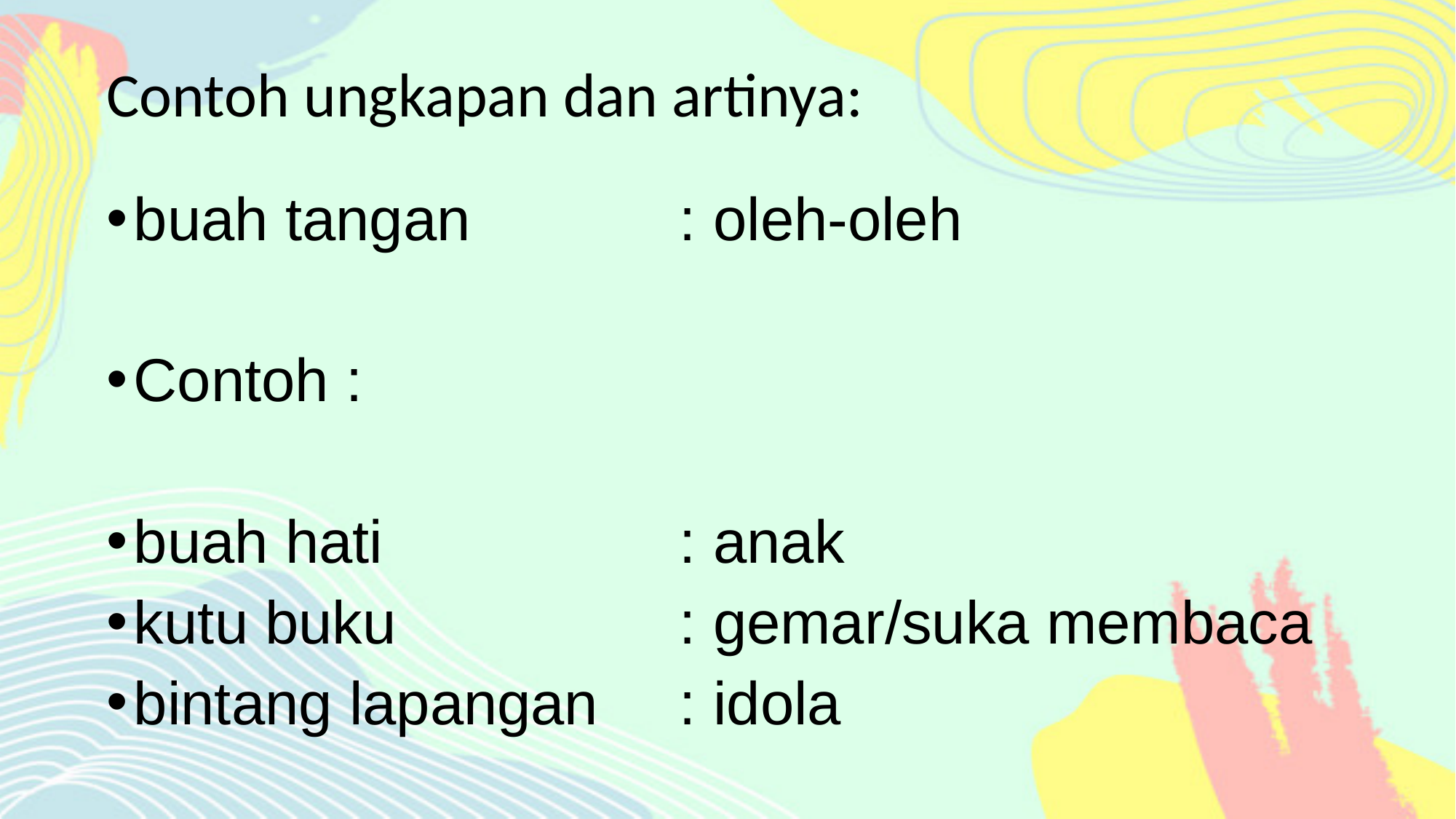

# Contoh ungkapan dan artinya:
buah tangan		: oleh-oleh

Contoh :

buah hati			: anak
kutu buku			: gemar/suka membaca
bintang lapangan	: idola